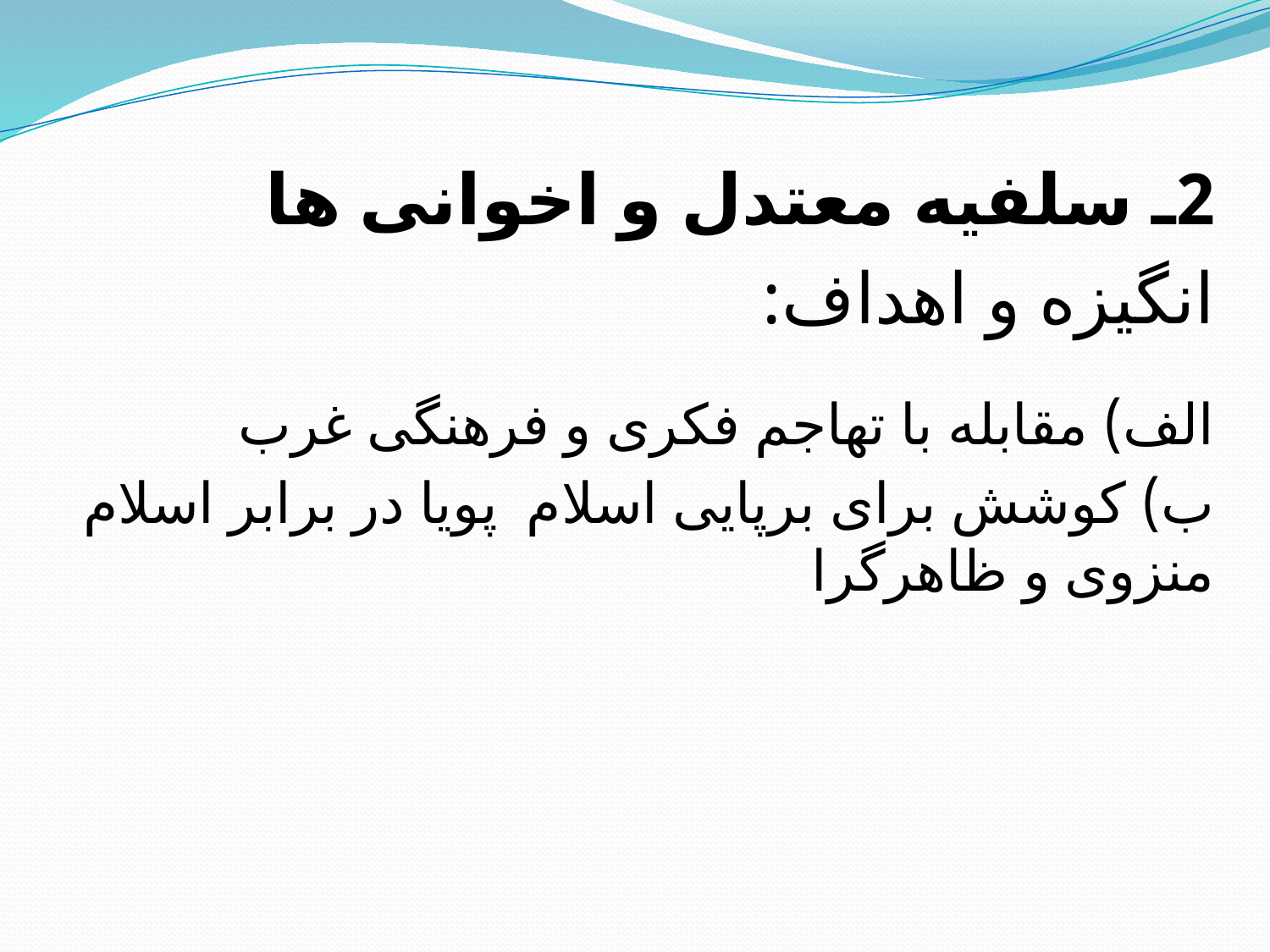

2ـ سلفیه معتدل و اخوانی ها
انگیزه و اهداف:

الف) مقابله با تهاجم فکری و فرهنگی غرب
ب) کوشش برای برپایی اسلام  پویا در برابر اسلام منزوی و ظاهرگرا